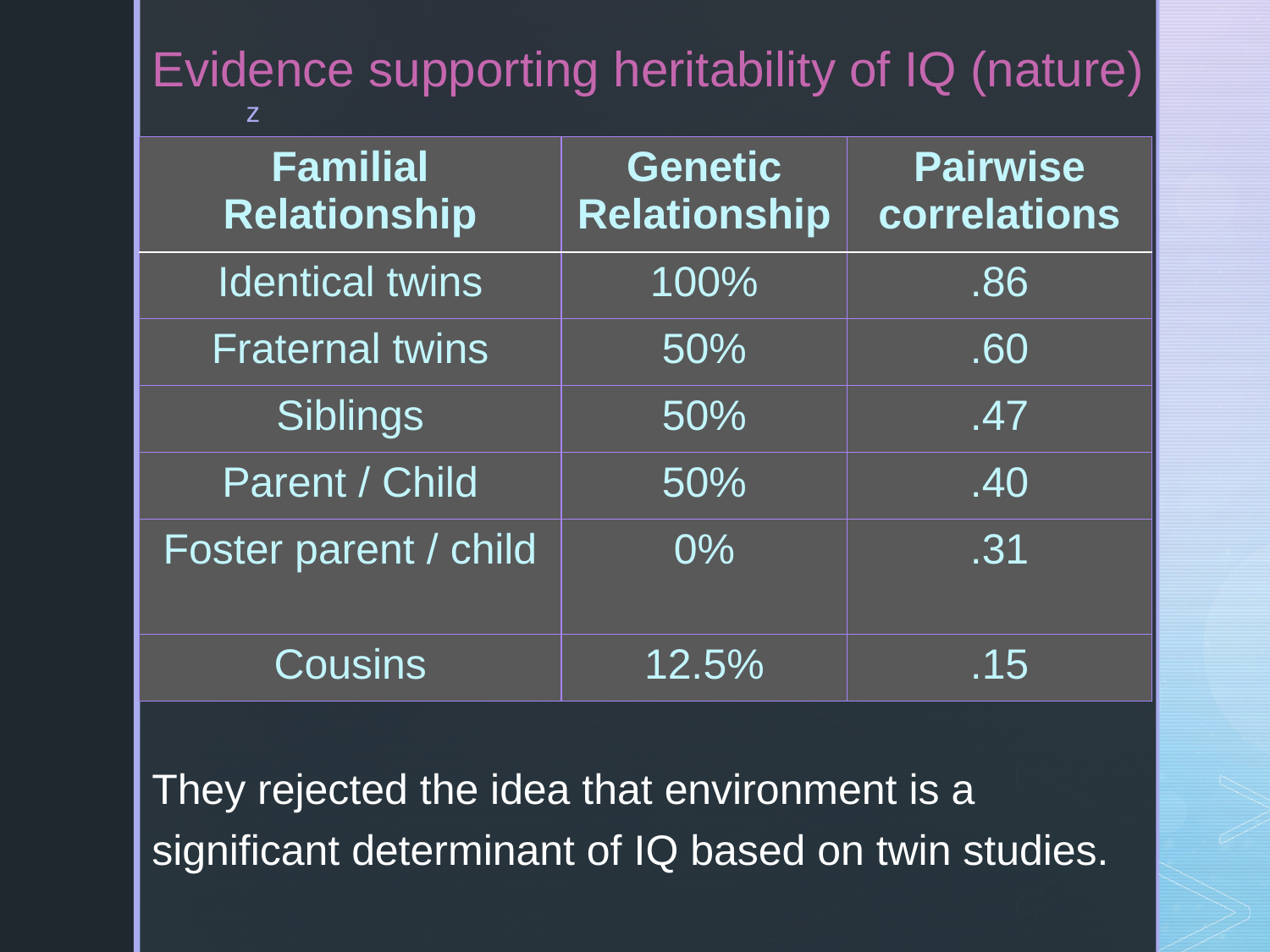

# Evidence supporting heritability of IQ (nature)

They rejected the idea that environment is a significant determinant of IQ based on twin studies.
| Familial Relationship | Genetic Relationship | Pairwise correlations |
| --- | --- | --- |
| Identical twins | 100% | .86 |
| Fraternal twins | 50% | .60 |
| Siblings | 50% | .47 |
| Parent / Child | 50% | .40 |
| Foster parent / child | 0% | .31 |
| Cousins | 12.5% | .15 |